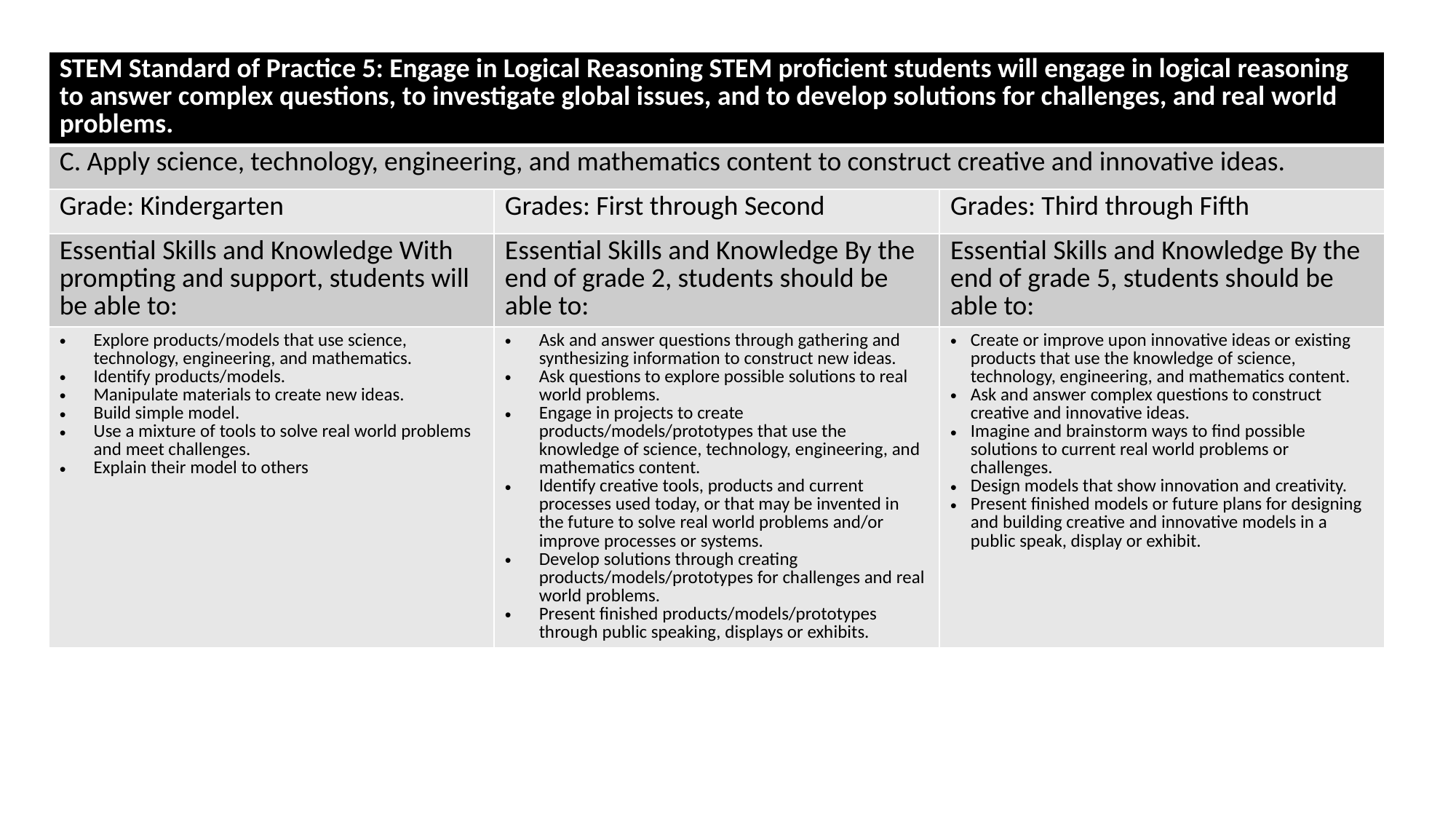

| STEM Standard of Practice 5: Engage in Logical Reasoning STEM proficient students will engage in logical reasoning to answer complex questions, to investigate global issues, and to develop solutions for challenges, and real world problems. |  |  |
| --- | --- | --- |
| C. Apply science, technology, engineering, and mathematics content to construct creative and innovative ideas. |  |  |
| Grade: Kindergarten | Grades: First through Second | Grades: Third through Fifth |
| Essential Skills and Knowledge With prompting and support, students will be able to: | Essential Skills and Knowledge By the end of grade 2, students should be able to: | Essential Skills and Knowledge By the end of grade 5, students should be able to: |
| Explore products/models that use science, technology, engineering, and mathematics. Identify products/models. Manipulate materials to create new ideas. Build simple model. Use a mixture of tools to solve real world problems and meet challenges. Explain their model to others | Ask and answer questions through gathering and synthesizing information to construct new ideas. Ask questions to explore possible solutions to real world problems. Engage in projects to create products/models/prototypes that use the knowledge of science, technology, engineering, and mathematics content. Identify creative tools, products and current processes used today, or that may be invented in the future to solve real world problems and/or improve processes or systems. Develop solutions through creating products/models/prototypes for challenges and real world problems. Present finished products/models/prototypes through public speaking, displays or exhibits. | Create or improve upon innovative ideas or existing products that use the knowledge of science, technology, engineering, and mathematics content. Ask and answer complex questions to construct creative and innovative ideas. Imagine and brainstorm ways to find possible solutions to current real world problems or challenges. Design models that show innovation and creativity. Present finished models or future plans for designing and building creative and innovative models in a public speak, display or exhibit. |